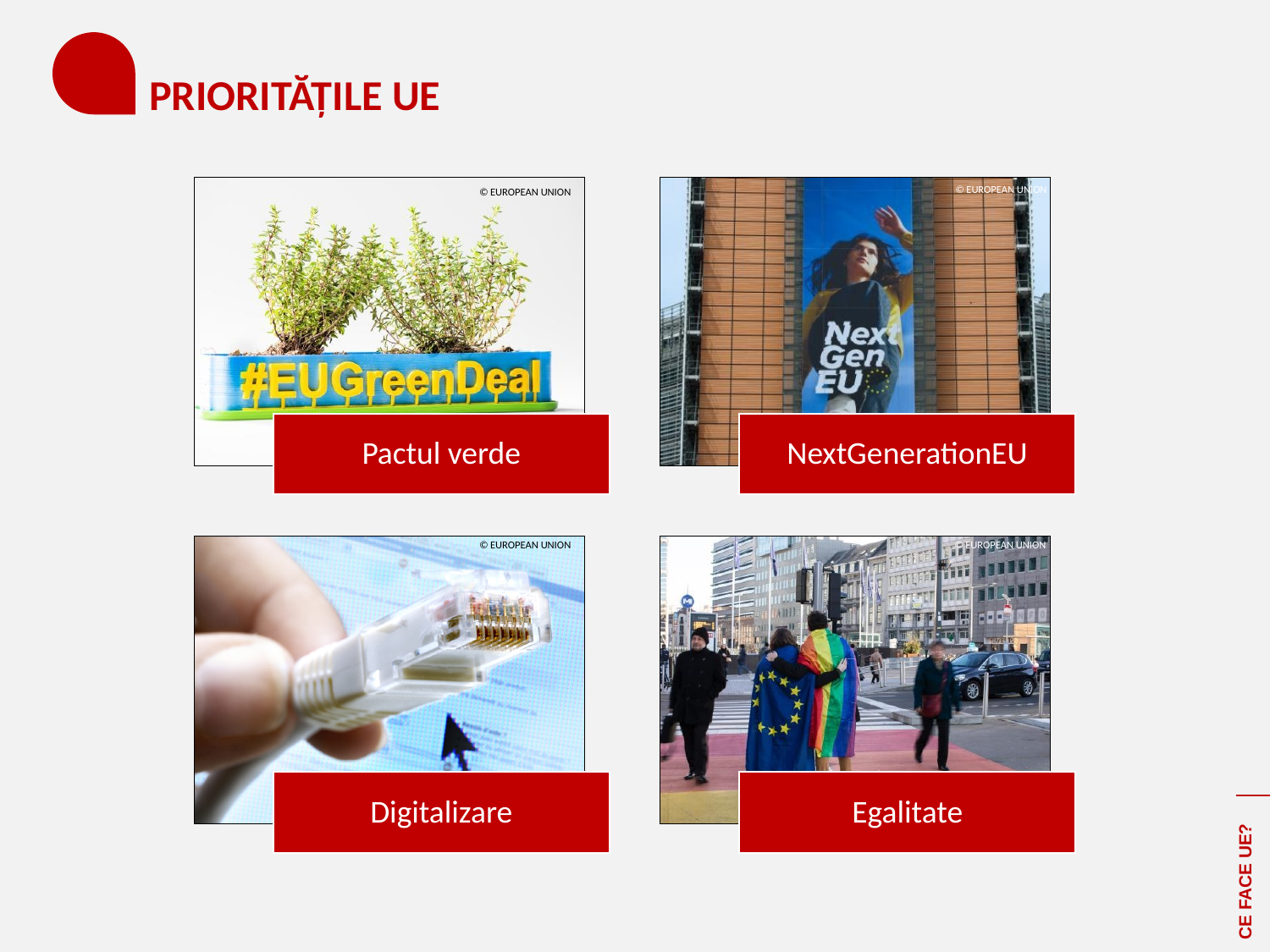

# PRIORITĂȚILE UE

Pactul verde
NextGenerationEU
Digitalizare
Egalitate
© EUROPEAN UNION
© EUROPEAN UNION
© EUROPEAN UNION
© EUROPEAN UNION

CE FACE UE?